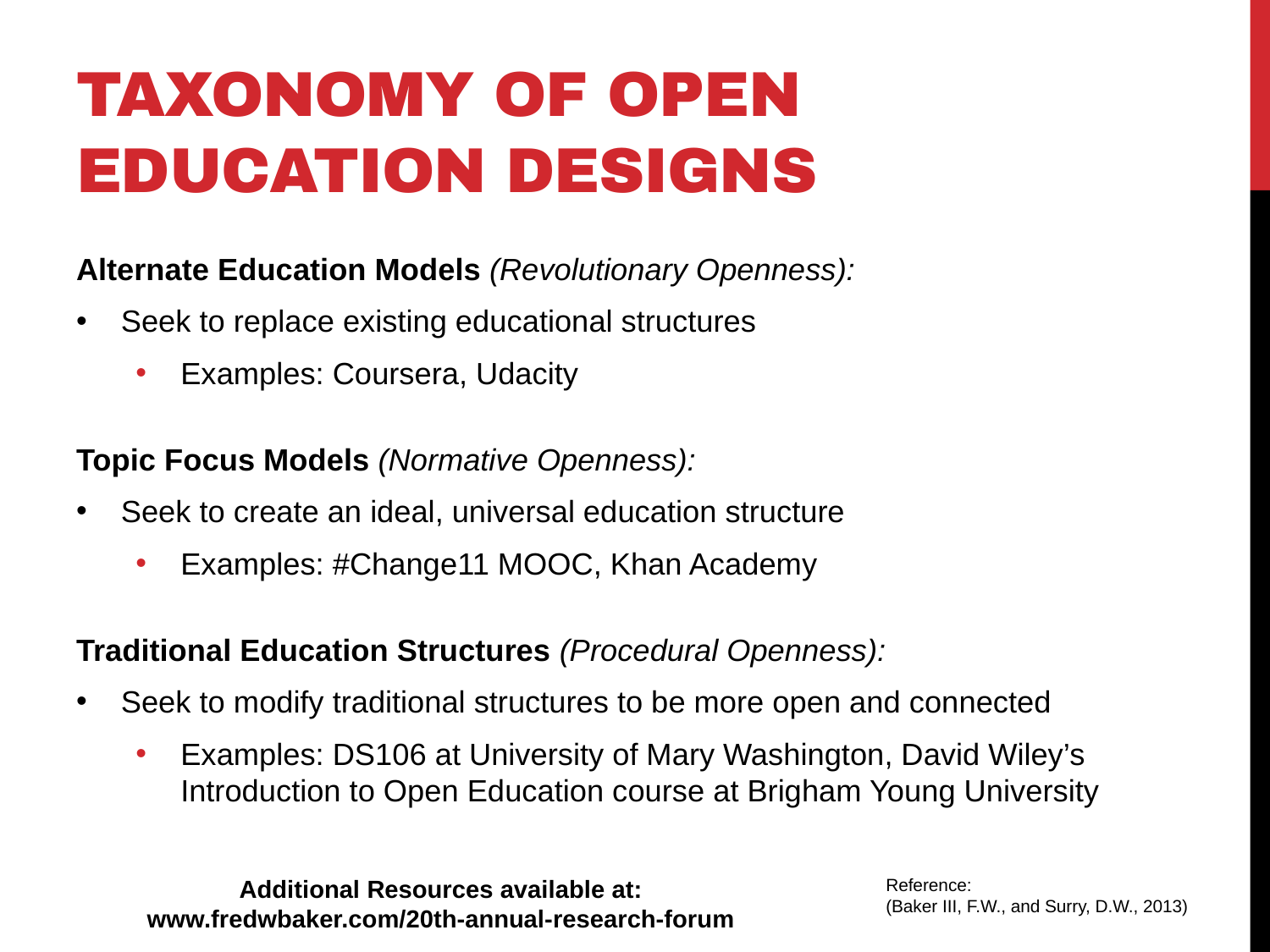

# Taxonomy of Open Education Designs
Alternate Education Models (Revolutionary Openness):
Seek to replace existing educational structures
Examples: Coursera, Udacity

Topic Focus Models (Normative Openness):
Seek to create an ideal, universal education structure
Examples: #Change11 MOOC, Khan Academy

Traditional Education Structures (Procedural Openness):
Seek to modify traditional structures to be more open and connected
Examples: DS106 at University of Mary Washington, David Wiley’s Introduction to Open Education course at Brigham Young University

Additional Resources available at:
www.fredwbaker.com/20th-annual-research-forum
Reference:
(Baker III, F.W., and Surry, D.W., 2013)